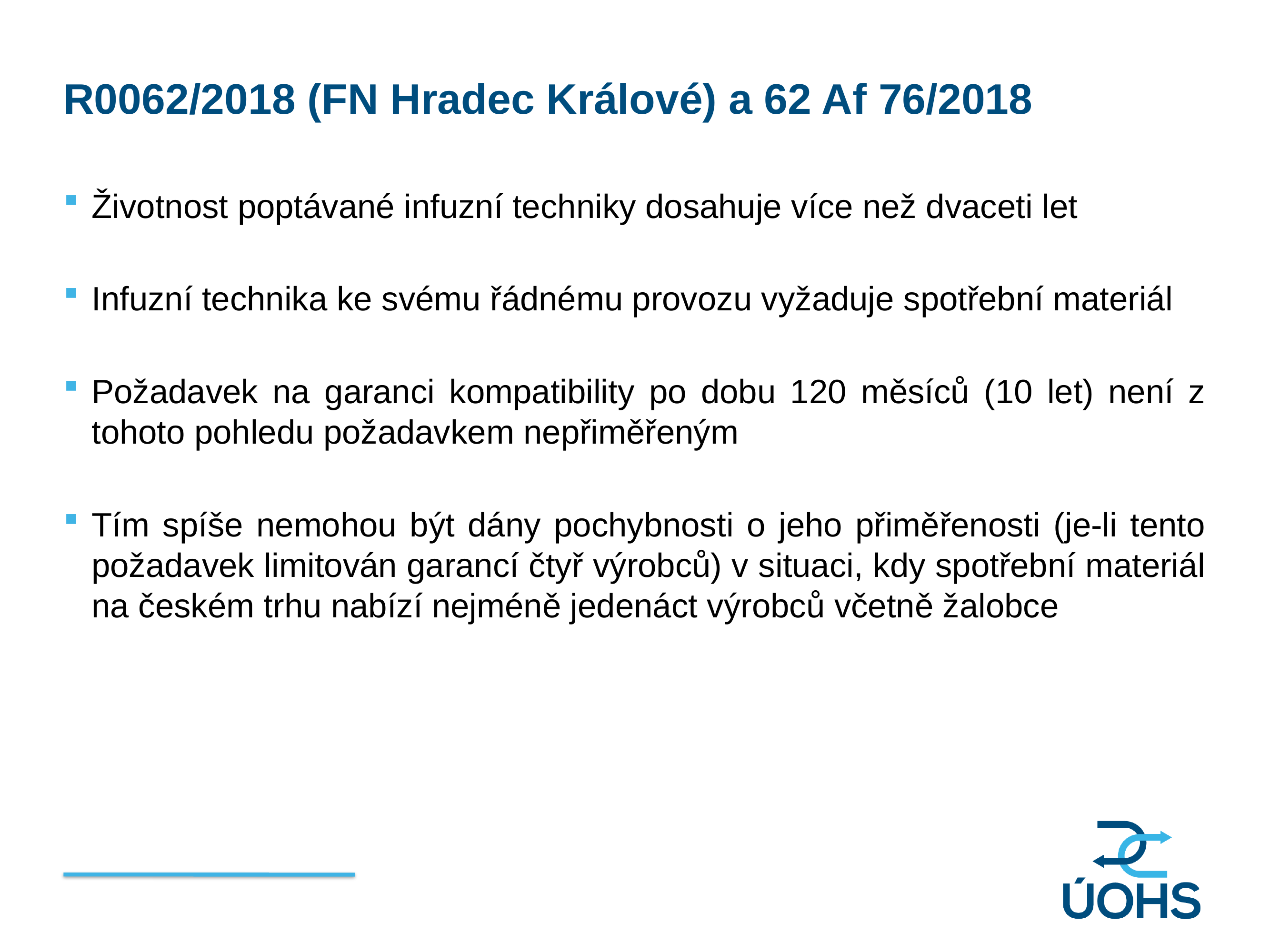

R0062/2018 (FN Hradec Králové) a 62 Af 76/2018
Životnost poptávané infuzní techniky dosahuje více než dvaceti let

Infuzní technika ke svému řádnému provozu vyžaduje spotřební materiál

Požadavek na garanci kompatibility po dobu 120 měsíců (10 let) není z tohoto pohledu požadavkem nepřiměřeným

Tím spíše nemohou být dány pochybnosti o jeho přiměřenosti (je-li tento požadavek limitován garancí čtyř výrobců) v situaci, kdy spotřební materiál na českém trhu nabízí nejméně jedenáct výrobců včetně žalobce